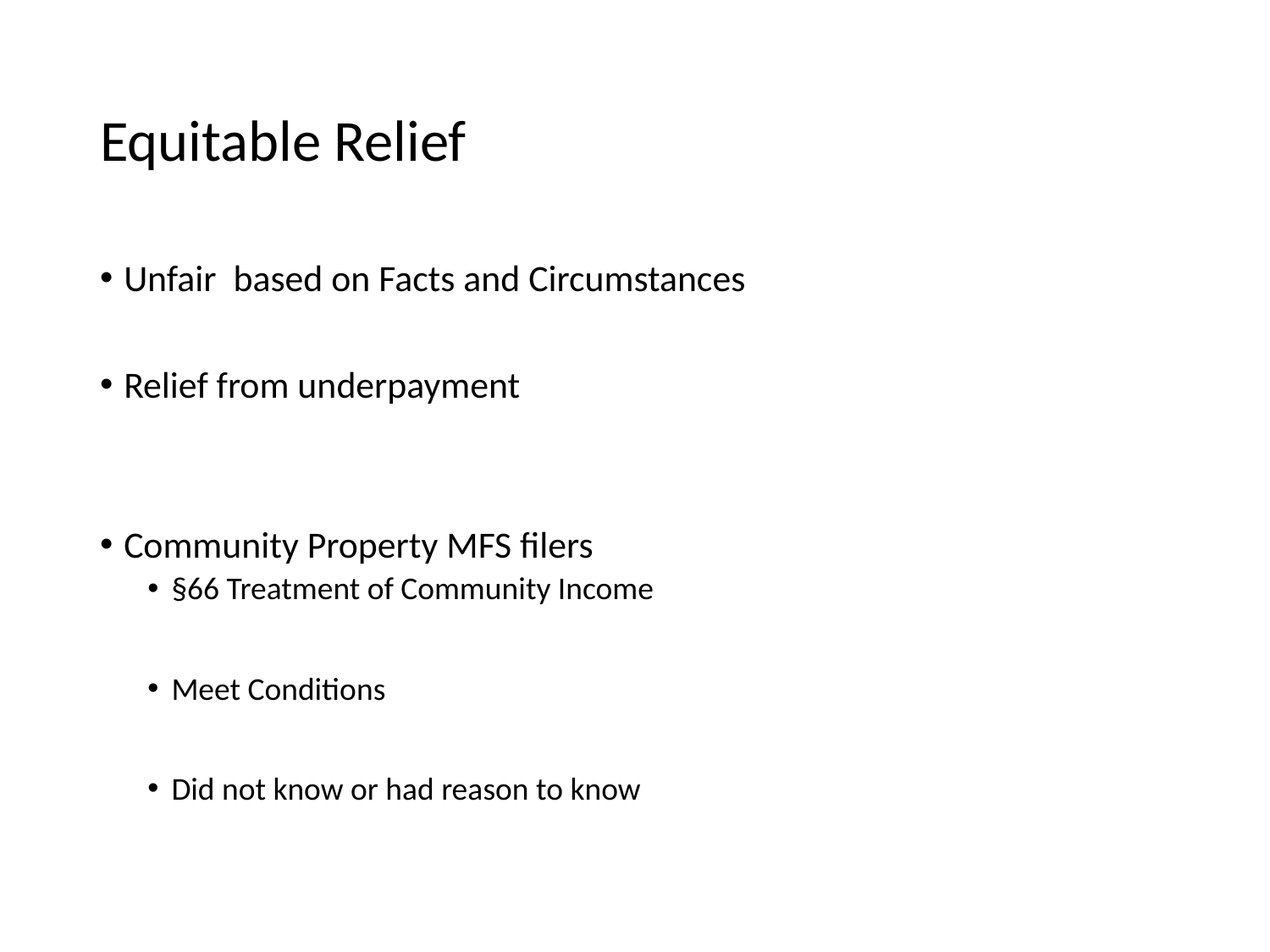

# Equitable Relief
Unfair  based on Facts and Circumstances

Relief from underpayment

Community Property MFS filers
§66 Treatment of Community Income

Meet Conditions

Did not know or had reason to know